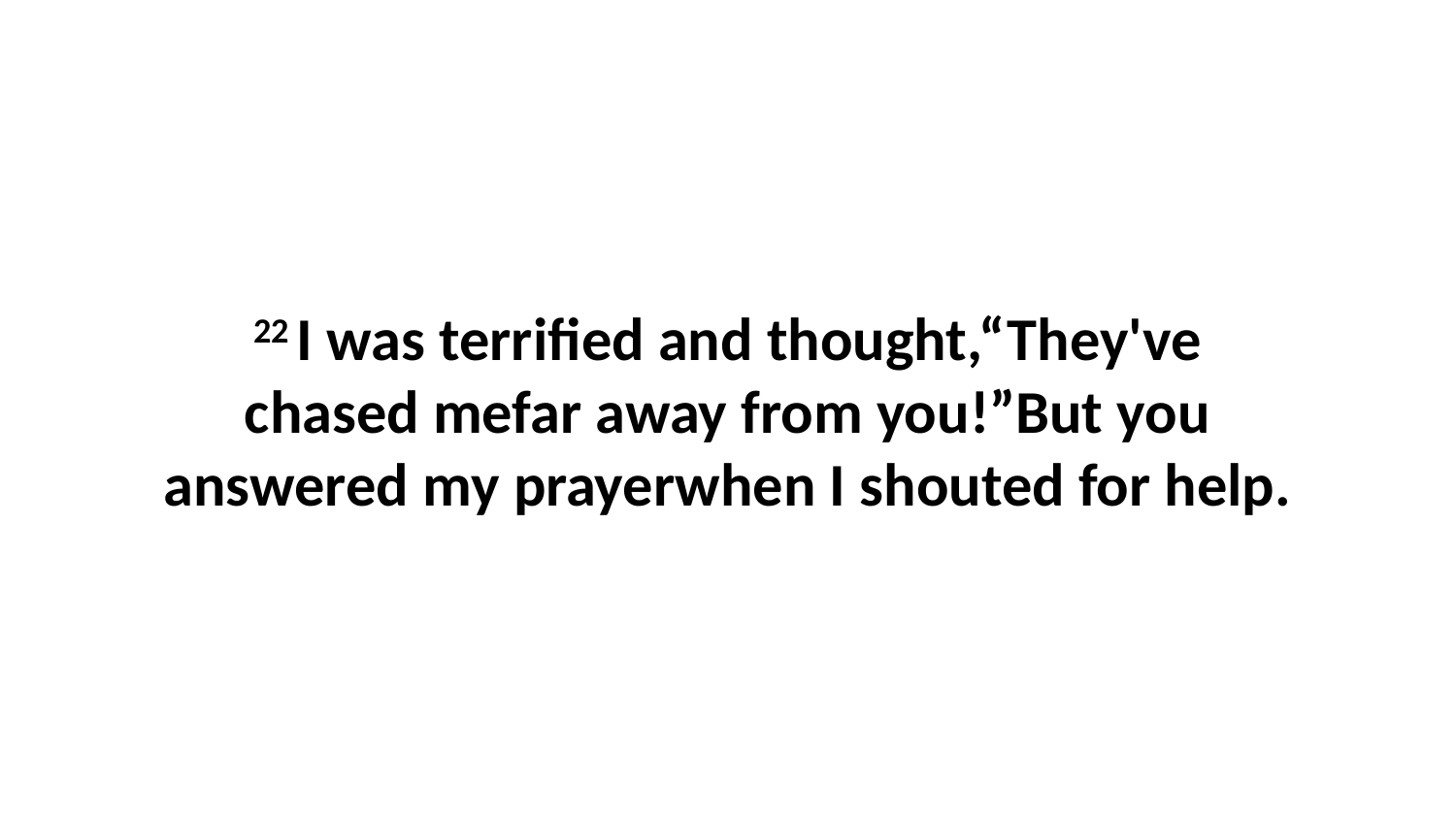

22 I was terrified and thought,“They've chased mefar away from you!”But you answered my prayerwhen I shouted for help.